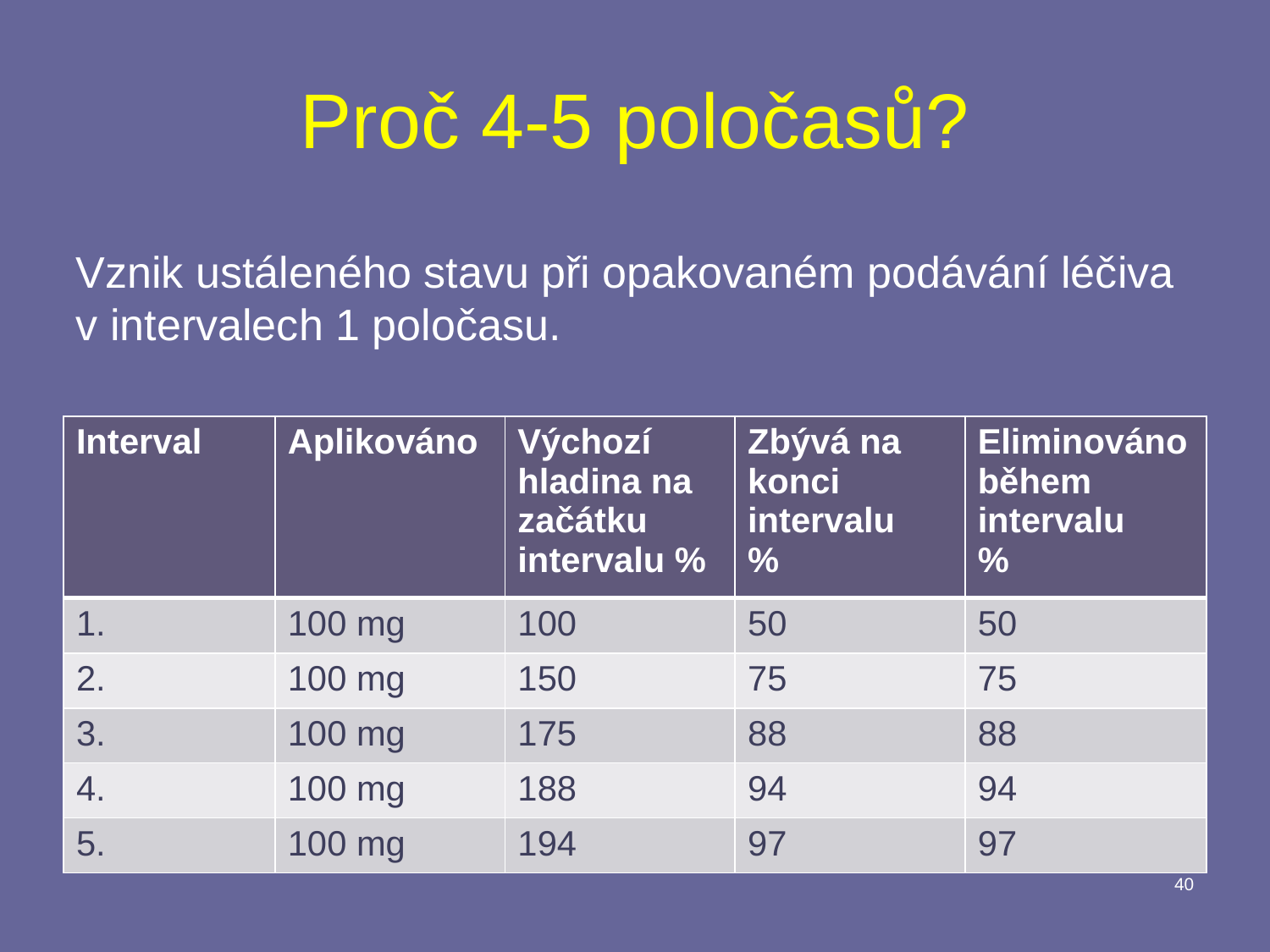

# Proč 4-5 poločasů?
Vznik ustáleného stavu při opakovaném podávání léčiva
v intervalech 1 poločasu.
| Interval | Aplikováno | Výchozí hladina na začátku intervalu % | Zbývá na konci intervalu % | Eliminováno během intervalu % |
| --- | --- | --- | --- | --- |
| 1. | 100 mg | 100 | 50 | 50 |
| 2. | 100 mg | 150 | 75 | 75 |
| 3. | 100 mg | 175 | 88 | 88 |
| 4. | 100 mg | 188 | 94 | 94 |
| 5. | 100 mg | 194 | 97 | 97 |
40